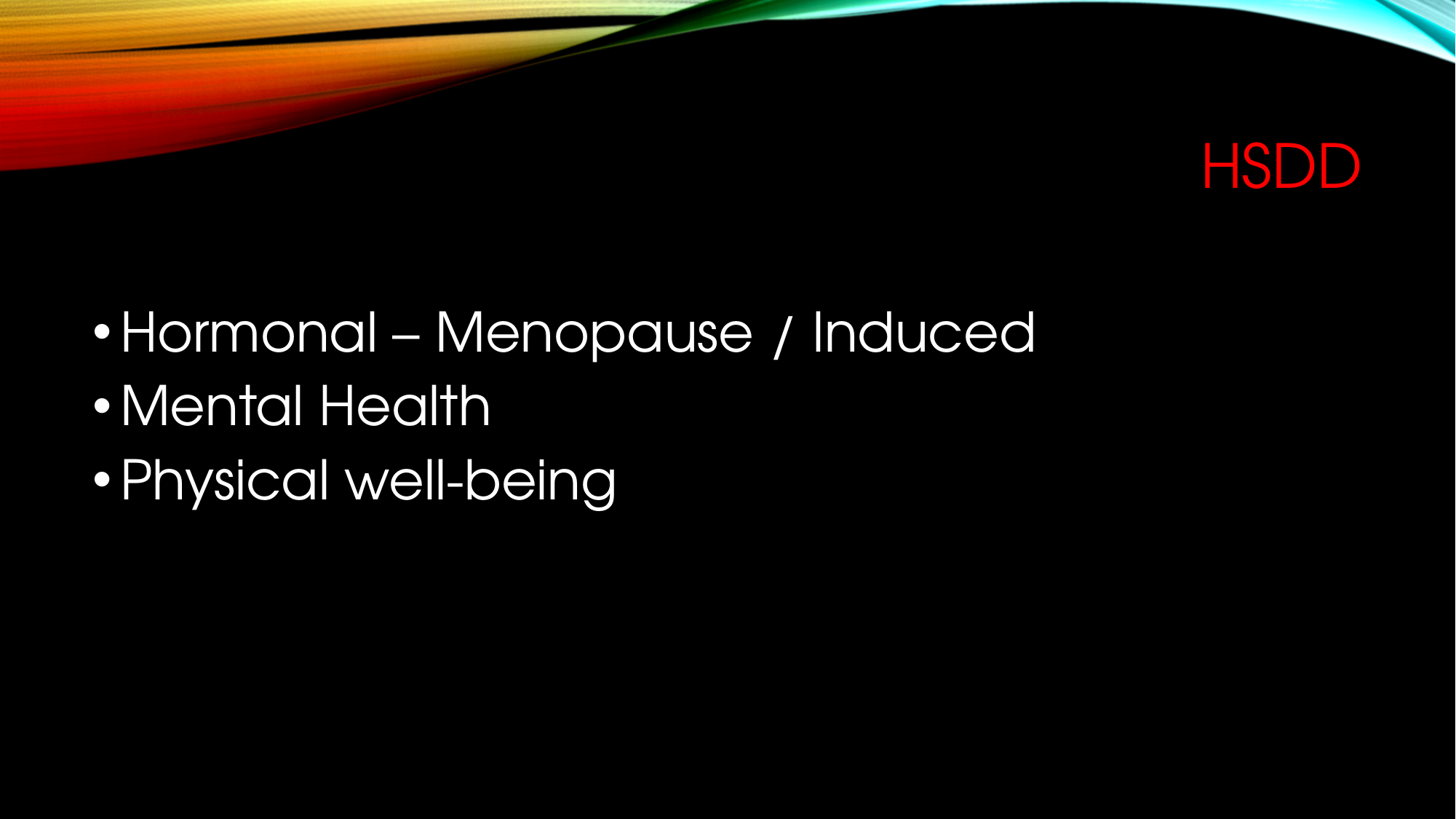

# HSDD

Hormonal – Menopause / Induced
Mental Health
Physical well-being